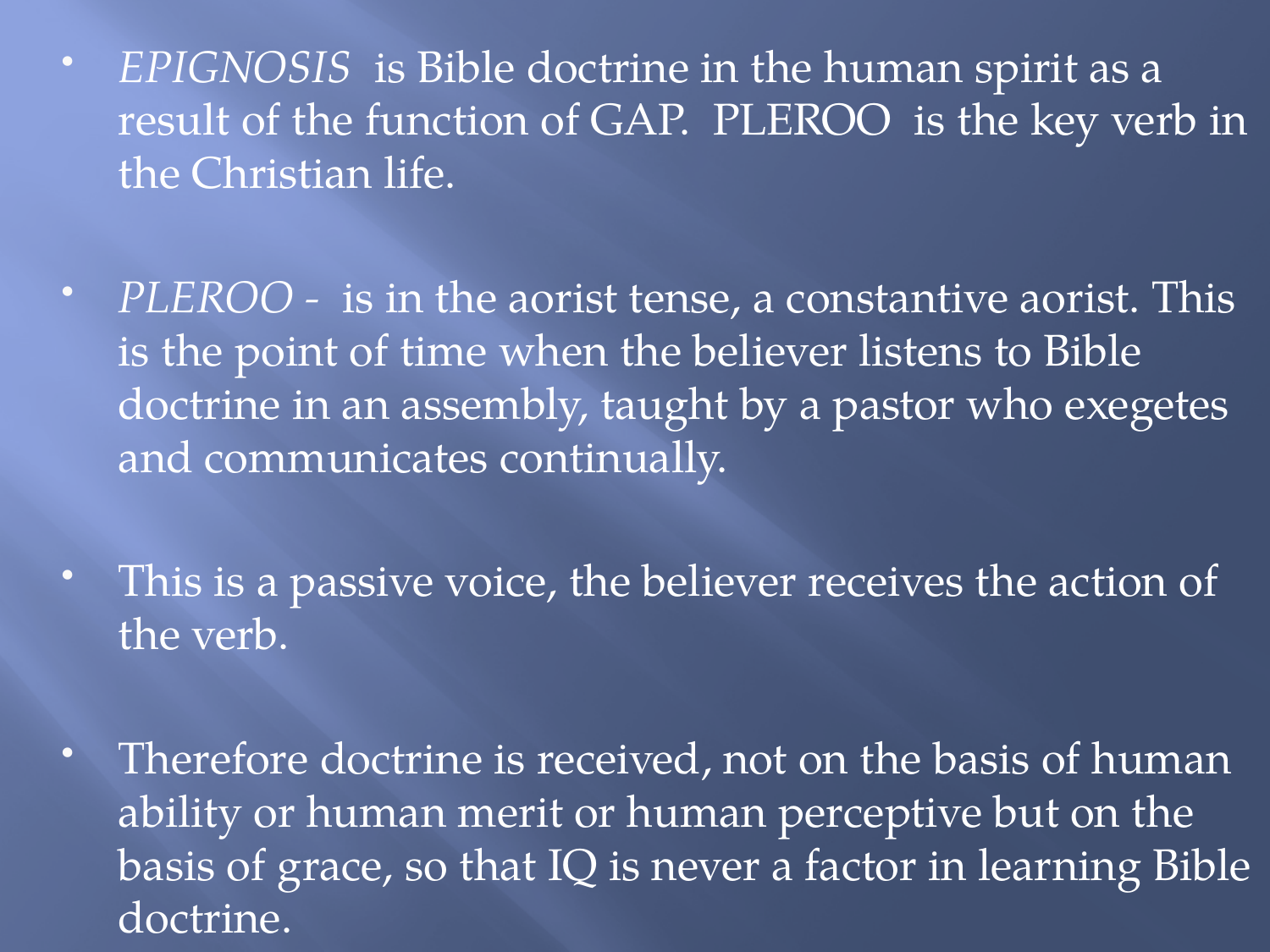

EPIGNOSIS  is Bible doctrine in the human spirit as a result of the function of GAP.  PLEROO  is the key verb in the Christian life.

PLEROO -  is in the aorist tense, a constantive aorist. This is the point of time when the believer listens to Bible doctrine in an assembly, taught by a pastor who exegetes and communicates continually.

This is a passive voice, the believer receives the action of the verb.

Therefore doctrine is received, not on the basis of human ability or human merit or human perceptive but on the basis of grace, so that IQ is never a factor in learning Bible doctrine.